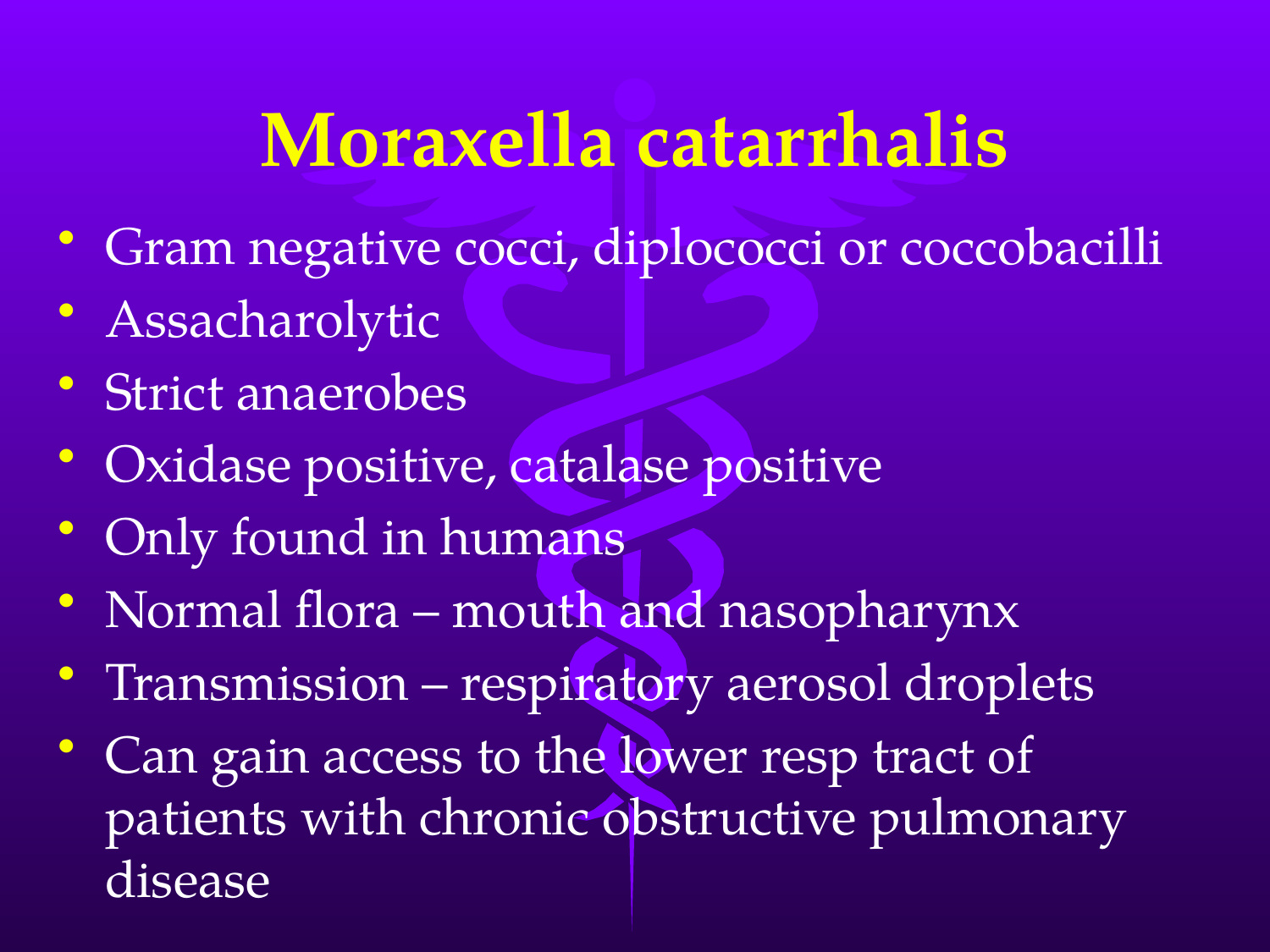

# Moraxella catarrhalis
Gram negative cocci, diplococci or coccobacilli
Assacharolytic
Strict anaerobes
Oxidase positive, catalase positive
Only found in humans
Normal flora – mouth and nasopharynx
Transmission – respiratory aerosol droplets
Can gain access to the lower resp tract of patients with chronic obstructive pulmonary disease